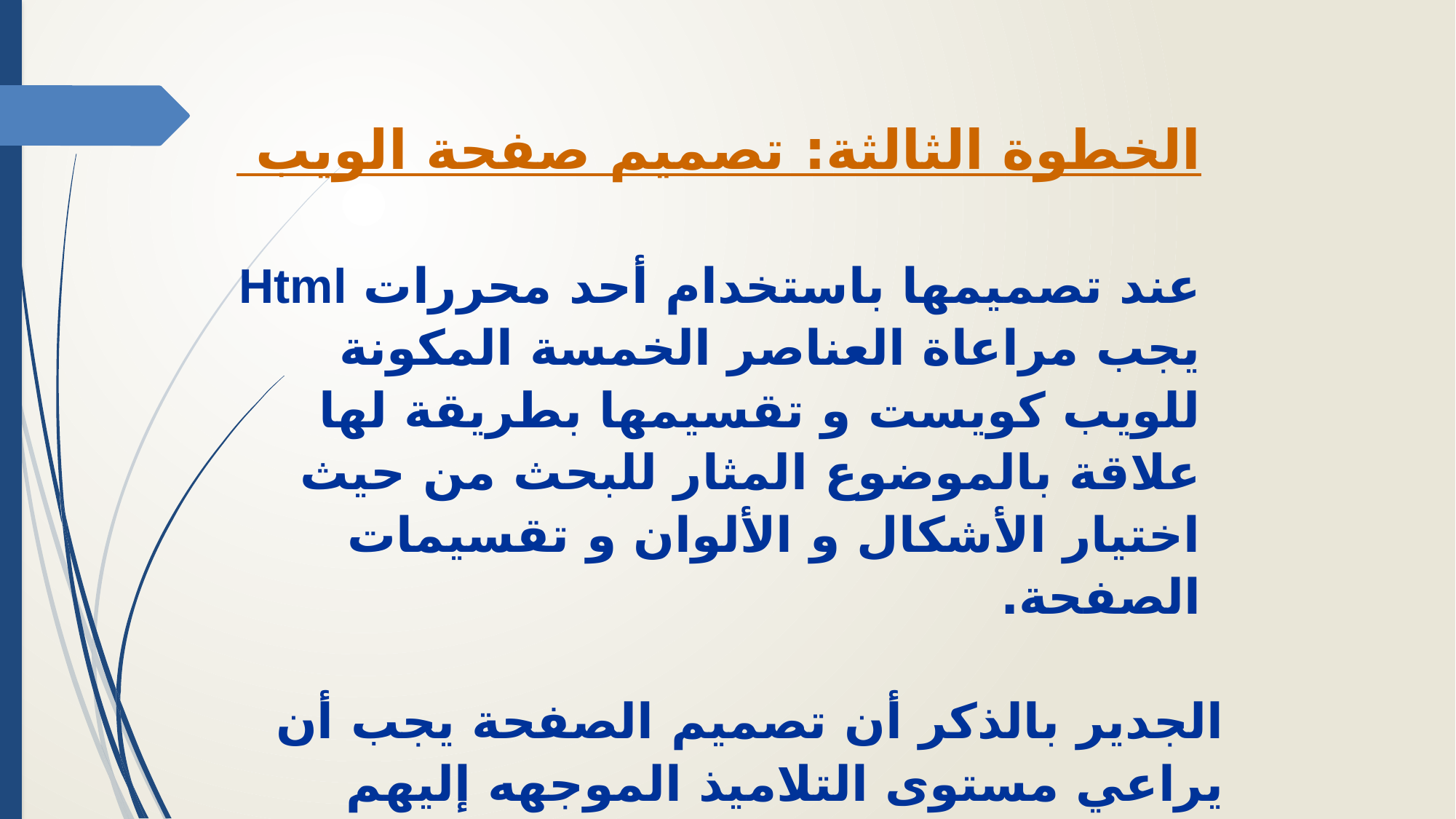

الخطوة الثالثة: تصميم صفحة الويب

عند تصميمها باستخدام أحد محررات Html يجب مراعاة العناصر الخمسة المكونة للويب كويست و تقسيمها بطريقة لها علاقة بالموضوع المثار للبحث من حيث اختيار الأشكال و الألوان و تقسيمات الصفحة.

الجدير بالذكر أن تصميم الصفحة يجب أن يراعي مستوى التلاميذ الموجهه إليهم الويب كويست حيث الإقلال من الإرتباطات التشعبية أمر مطلوب إن كان التلاميذ في مراحل دراسية تأسيسية.